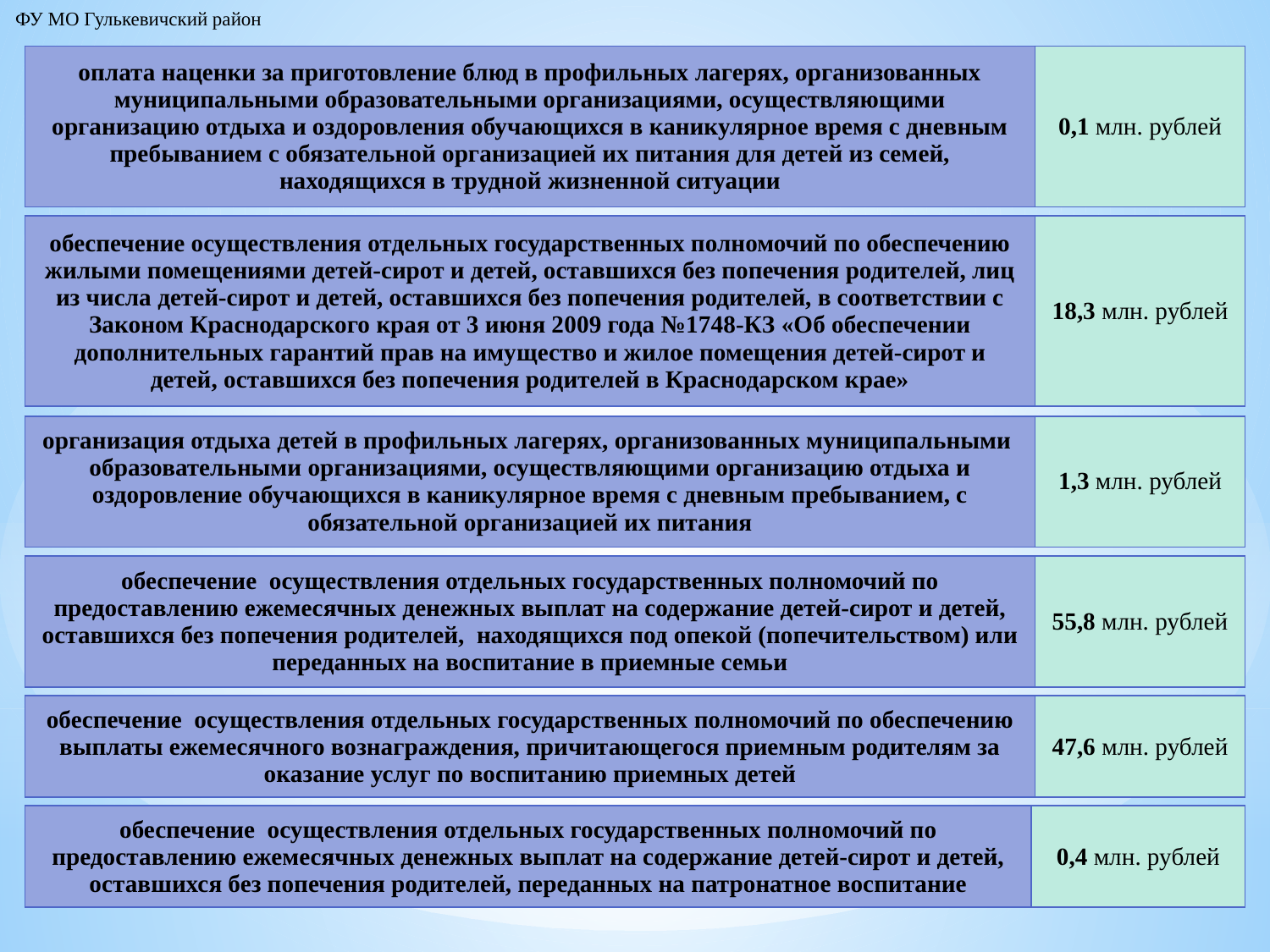

ФУ МО Гулькевичский район
| оплата наценки за приготовление блюд в профильных лагерях, организованных муниципальными образовательными организациями, осуществляющими организацию отдыха и оздоровления обучающихся в каникулярное время с дневным пребыванием с обязательной организацией их питания для детей из семей, находящихся в трудной жизненной ситуации | 0,1 млн. рублей |
| --- | --- |
| обеспечение осуществления отдельных государственных полномочий по обеспечению жилыми помещениями детей-сирот и детей, оставшихся без попечения родителей, лиц из числа детей-сирот и детей, оставшихся без попечения родителей, в соответствии с Законом Краснодарского края от 3 июня 2009 года №1748-КЗ «Об обеспечении дополнительных гарантий прав на имущество и жилое помещения детей-сирот и детей, оставшихся без попечения родителей в Краснодарском крае» | 18,3 млн. рублей |
| --- | --- |
| организация отдыха детей в профильных лагерях, организованных муниципальными образовательными организациями, осуществляющими организацию отдыха и оздоровление обучающихся в каникулярное время с дневным пребыванием, с обязательной организацией их питания | 1,3 млн. рублей |
| --- | --- |
| обеспечение осуществления отдельных государственных полномочий по предоставлению ежемесячных денежных выплат на содержание детей-сирот и детей, оставшихся без попечения родителей, находящихся под опекой (попечительством) или переданных на воспитание в приемные семьи | 55,8 млн. рублей |
| --- | --- |
| обеспечение осуществления отдельных государственных полномочий по обеспечению выплаты ежемесячного вознаграждения, причитающегося приемным родителям за оказание услуг по воспитанию приемных детей | 47,6 млн. рублей |
| --- | --- |
| обеспечение осуществления отдельных государственных полномочий по предоставлению ежемесячных денежных выплат на содержание детей-сирот и детей, оставшихся без попечения родителей, переданных на патронатное воспитание | 0,4 млн. рублей |
| --- | --- |